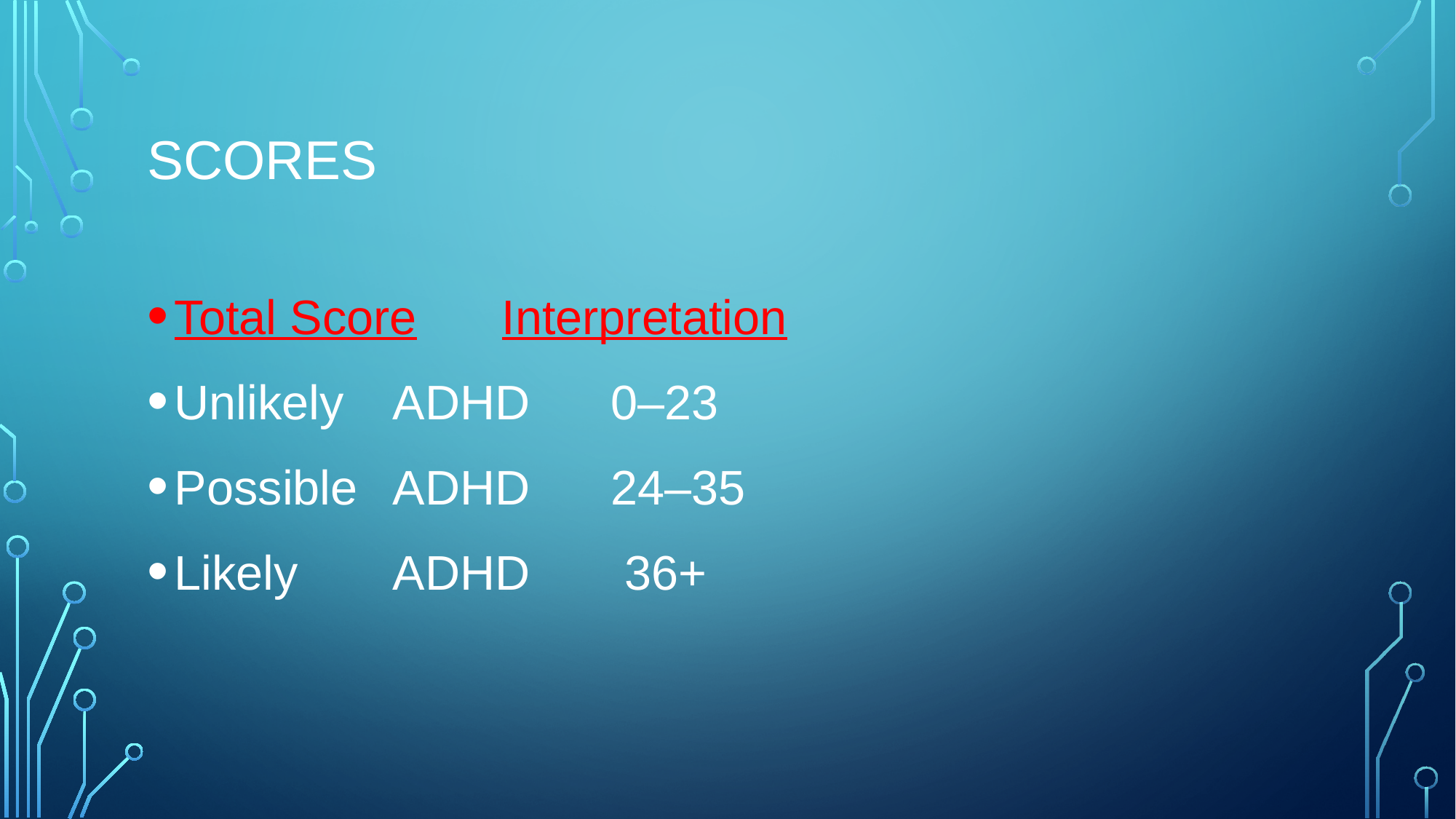

# Scores
Total Score	Interpretation
Unlikely 	ADHD  	0–23
Possible 	ADHD	24–35
Likely 	ADHD	 36+